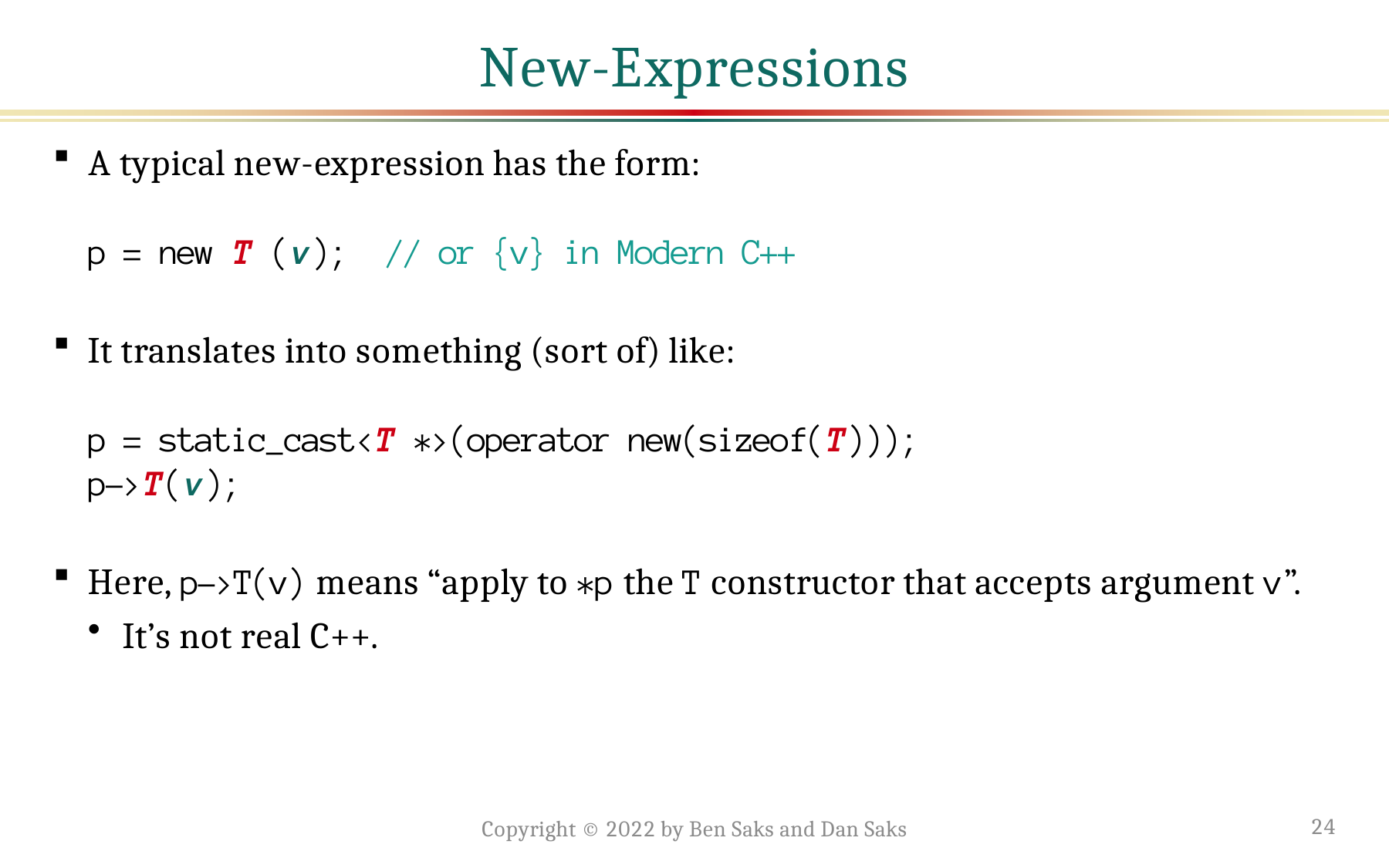

# New-Expressions
A typical new-expression has the form:

p = new T (v);  // or {v} in Modern C++

It translates into something (sort of) like:

p = static_cast<T *>(operator new(sizeof(T)));
p->T(v);

Here, p->T(v) means “apply to *p the T constructor that accepts argument v”.
It’s not real C++.
Copyright © 2022 by Ben Saks and Dan Saks
24